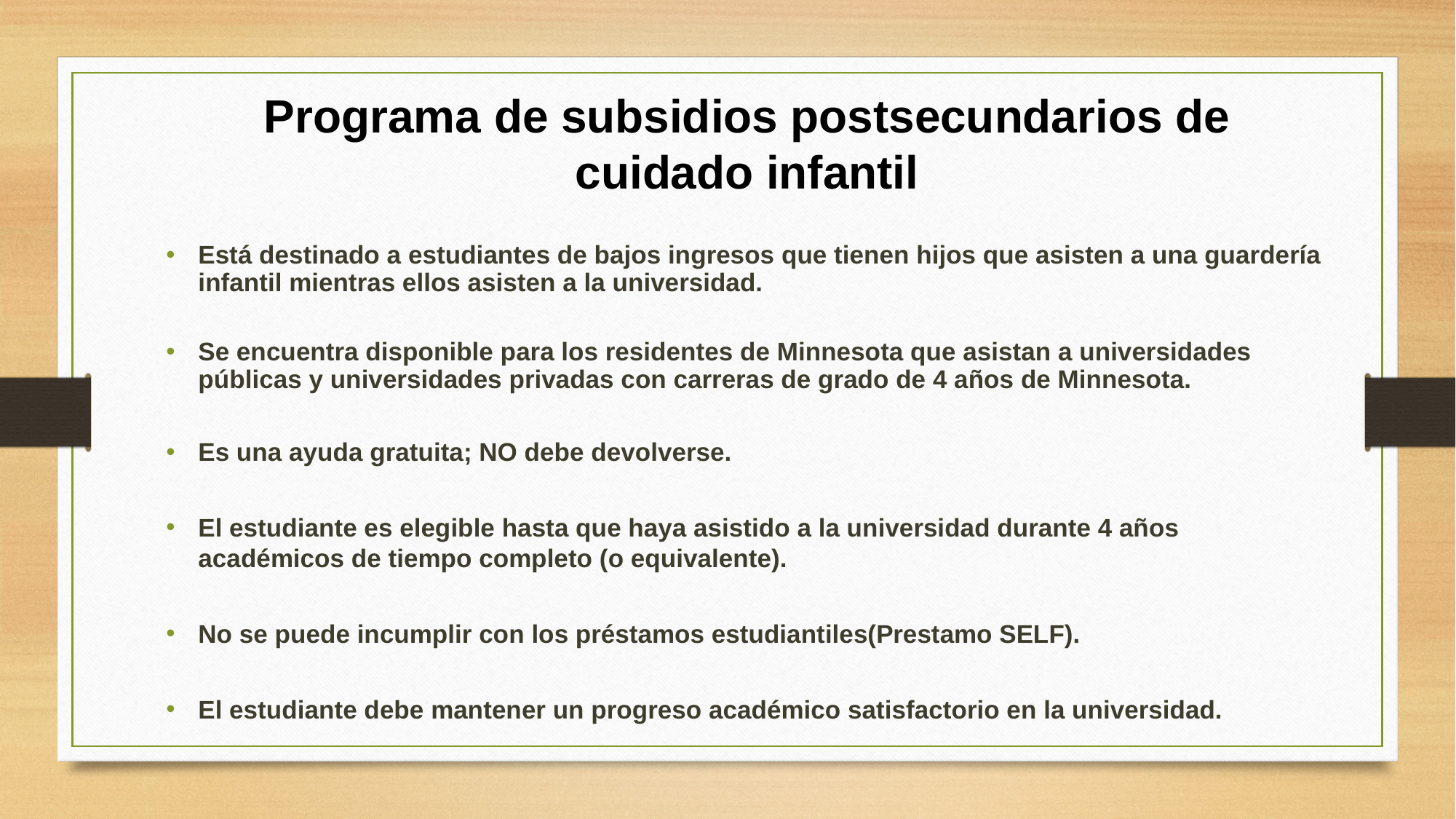

# Programa de subsidios postsecundarios de cuidado infantil
Está destinado a estudiantes de bajos ingresos que tienen hijos que asisten a una guardería infantil mientras ellos asisten a la universidad.

Se encuentra disponible para los residentes de Minnesota que asistan a universidades públicas y universidades privadas con carreras de grado de 4 años de Minnesota.

Es una ayuda gratuita; NO debe devolverse.

El estudiante es elegible hasta que haya asistido a la universidad durante 4 años académicos de tiempo completo (o equivalente).

No se puede incumplir con los préstamos estudiantiles(Prestamo SELF).

El estudiante debe mantener un progreso académico satisfactorio en la universidad.